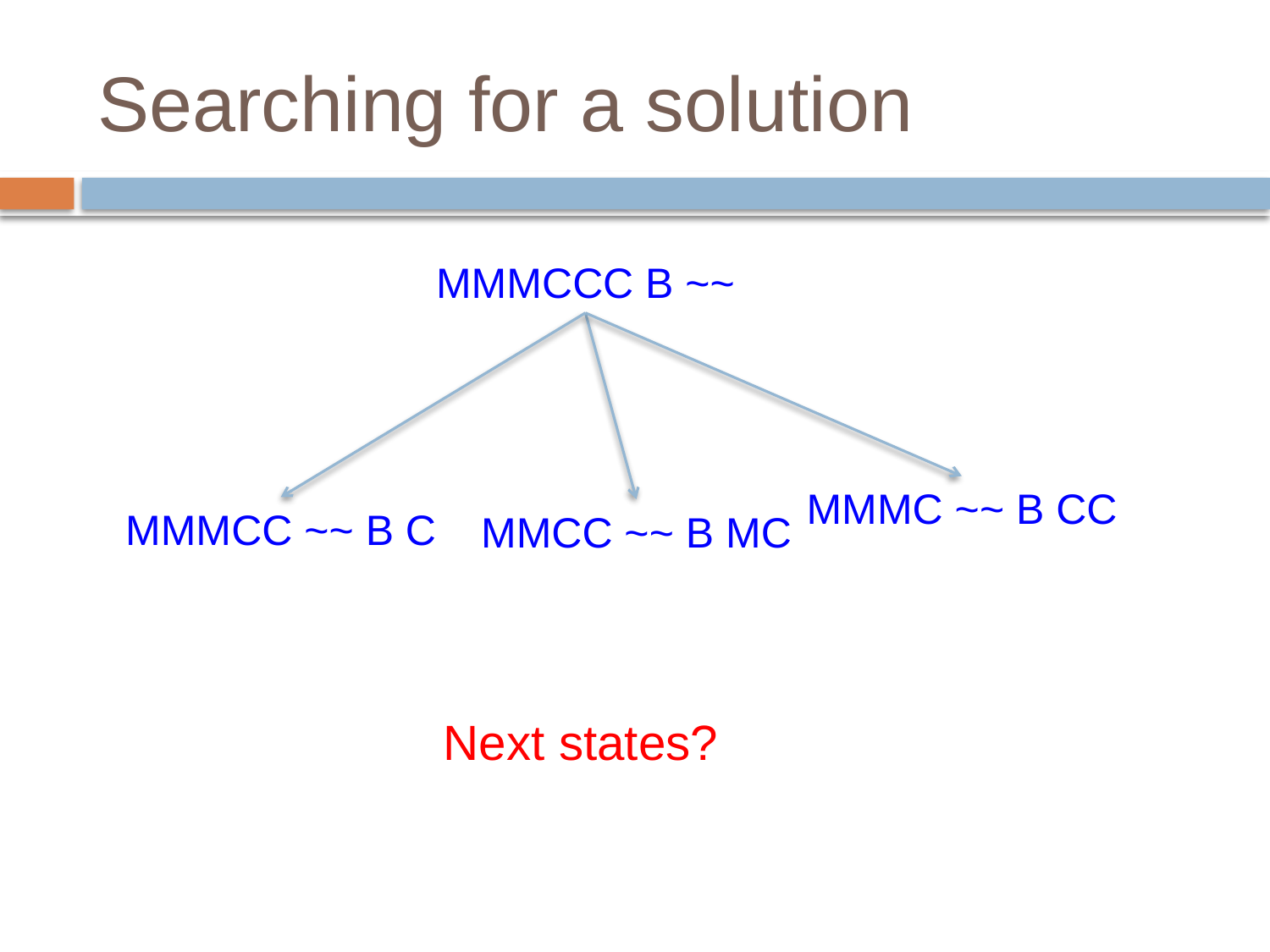

# Searching for a solution
MMMCCC B ~~
MMMC ~~ B CC
MMMCC ~~ B C
MMCC ~~ B MC
Next states?